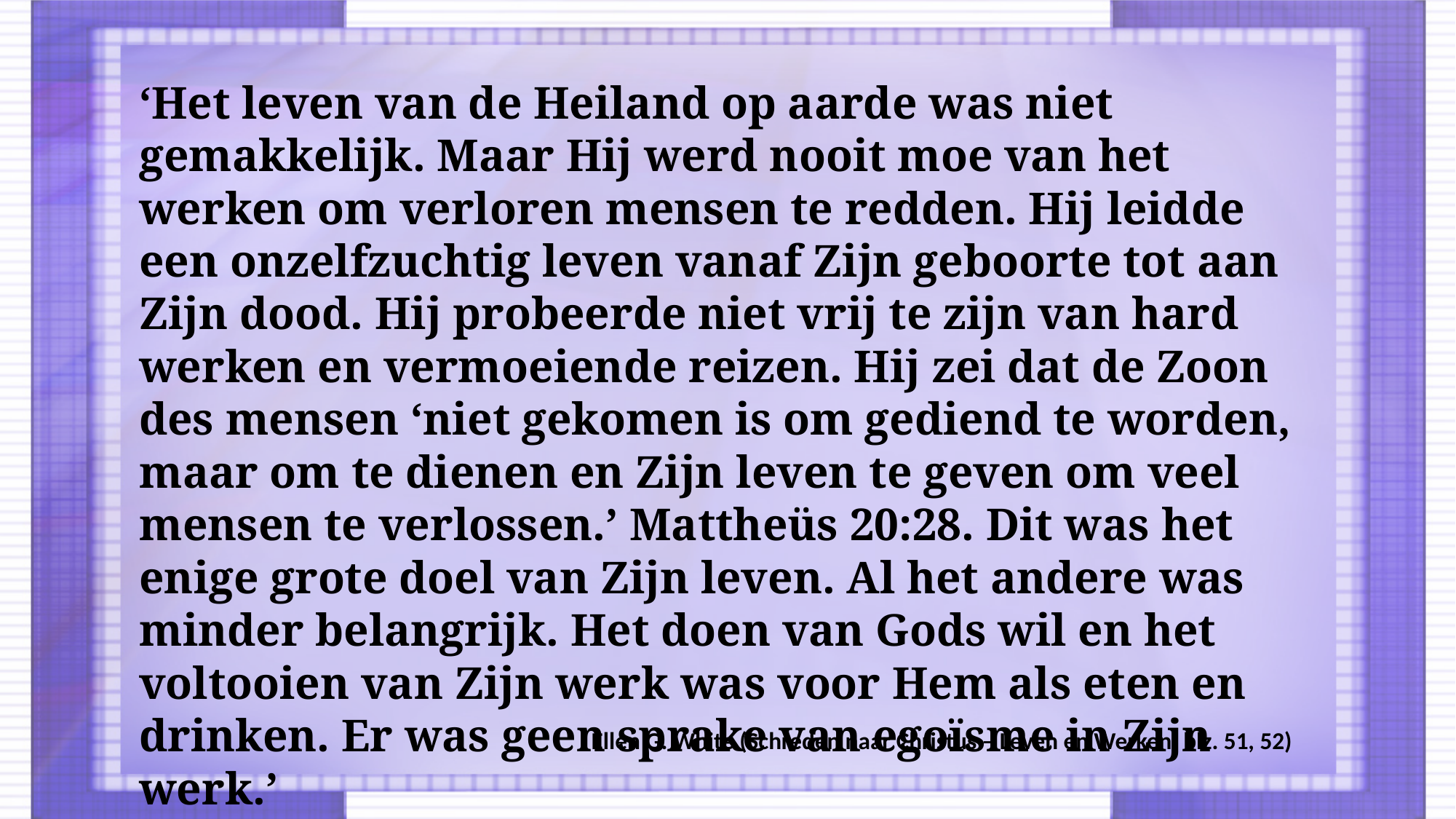

‘Het leven van de Heiland op aarde was niet gemakkelijk. Maar Hij werd nooit moe van het werken om verloren mensen te redden. Hij leidde een onzelfzuchtig leven vanaf Zijn geboorte tot aan Zijn dood. Hij probeerde niet vrij te zijn van hard werken en vermoeiende reizen. Hij zei dat de Zoon des mensen ‘niet gekomen is om gediend te worden, maar om te dienen en Zijn leven te geven om veel mensen te verlossen.’ Mattheüs 20:28. Dit was het enige grote doel van Zijn leven. Al het andere was minder belangrijk. Het doen van Gods wil en het voltooien van Zijn werk was voor Hem als eten en drinken. Er was geen sprake van egoïsme in Zijn werk.’
Ellen G. White (Schreden naar Christus – Leven en Werken, blz. 51, 52)